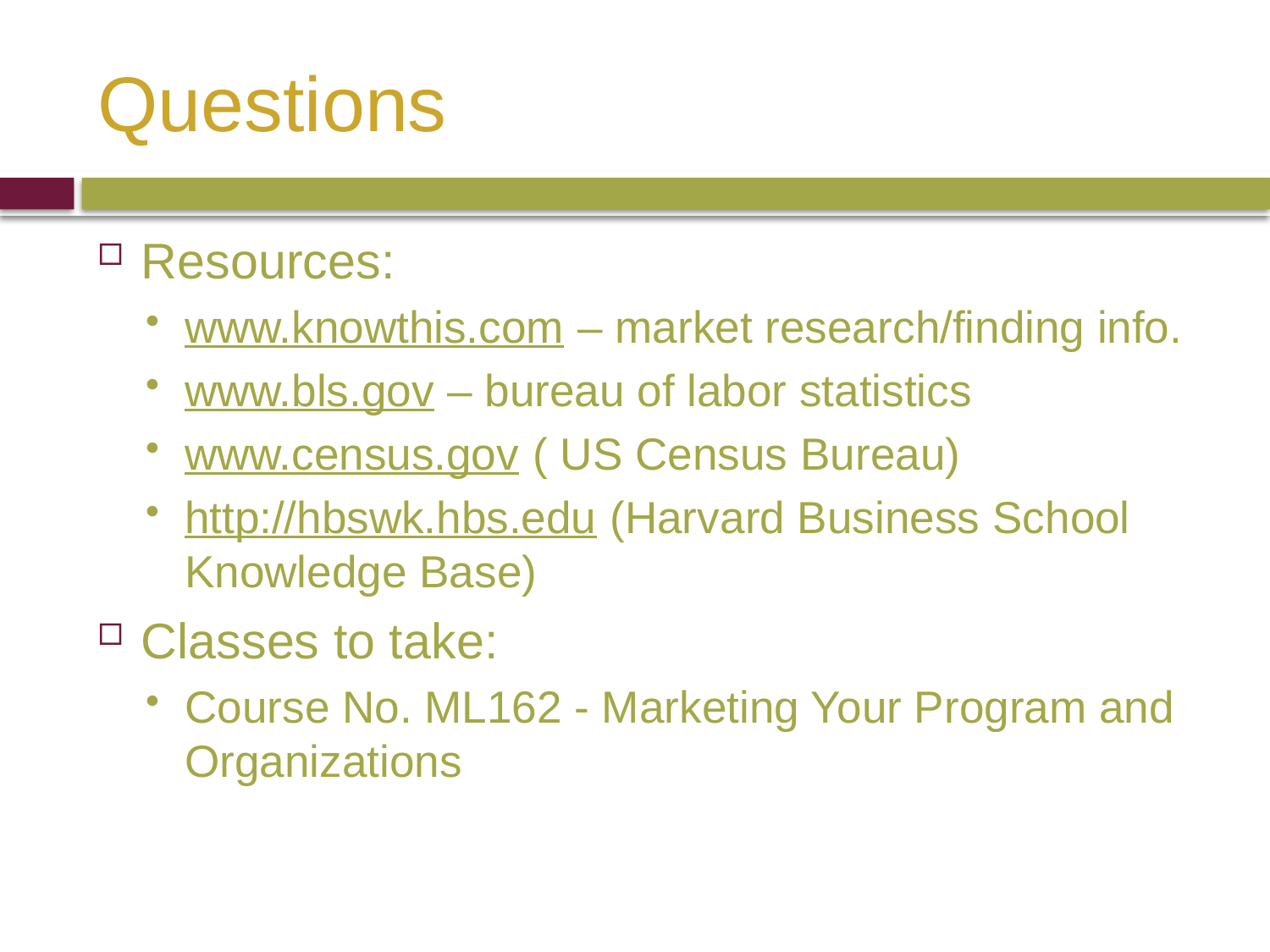

# Questions
Resources:
www.knowthis.com – market research/finding info.
www.bls.gov – bureau of labor statistics
www.census.gov ( US Census Bureau)
http://hbswk.hbs.edu (Harvard Business School Knowledge Base)
Classes to take:
Course No. ML162 - Marketing Your Program and Organizations